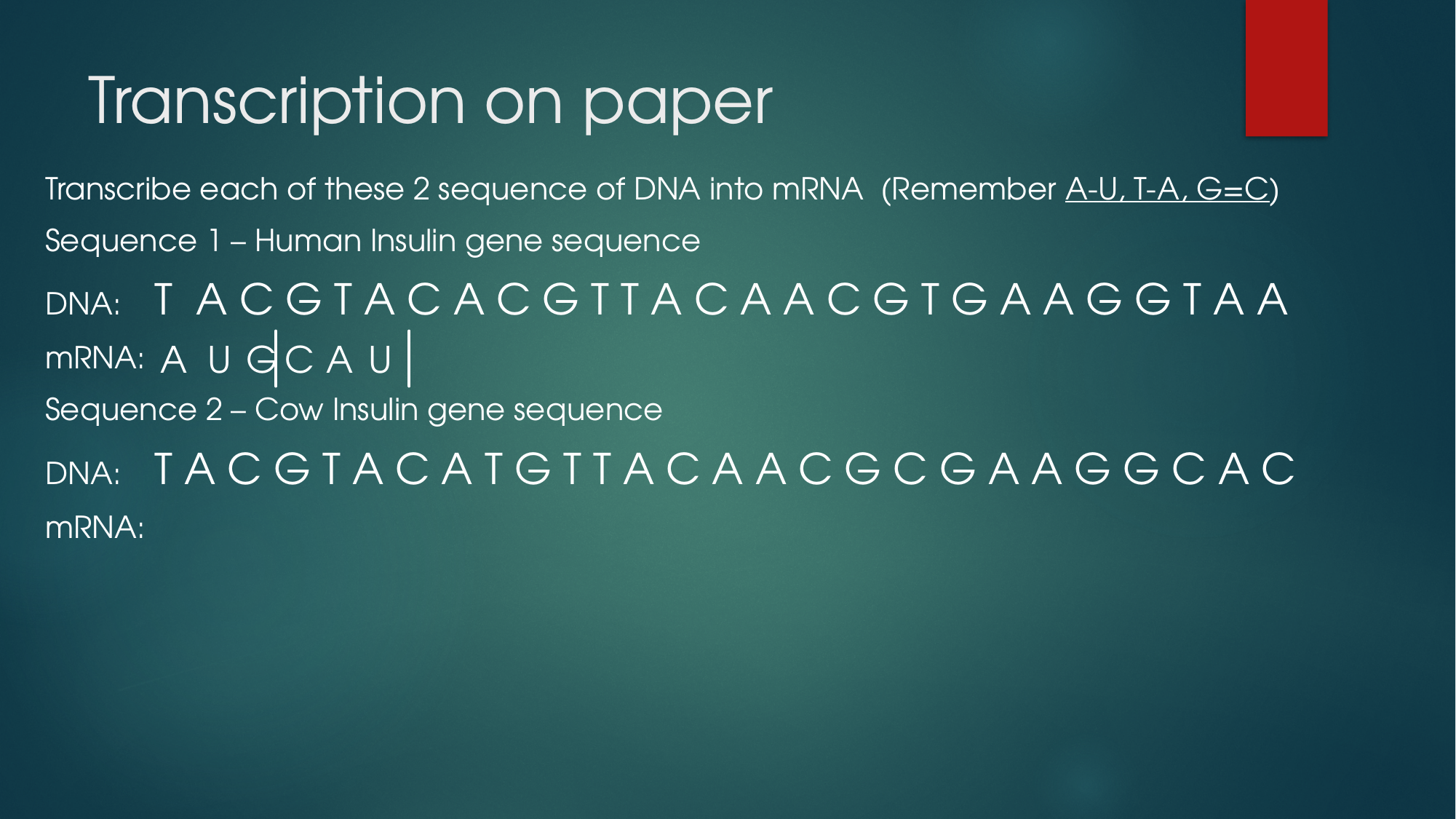

# Transcription on paper
Transcribe each of these 2 sequence of DNA into mRNA  (Remember A-U, T-A, G=C)
Sequence 1 – Human Insulin gene sequence
DNA:    T  A C G T A C A C G T T A C A A C G T G A A G G T A A
mRNA:
Sequence 2 – Cow Insulin gene sequence
DNA:    T A C G T A C A T G T T A C A A C G C G A A G G C A C
mRNA:
G
A
U
C
U
A